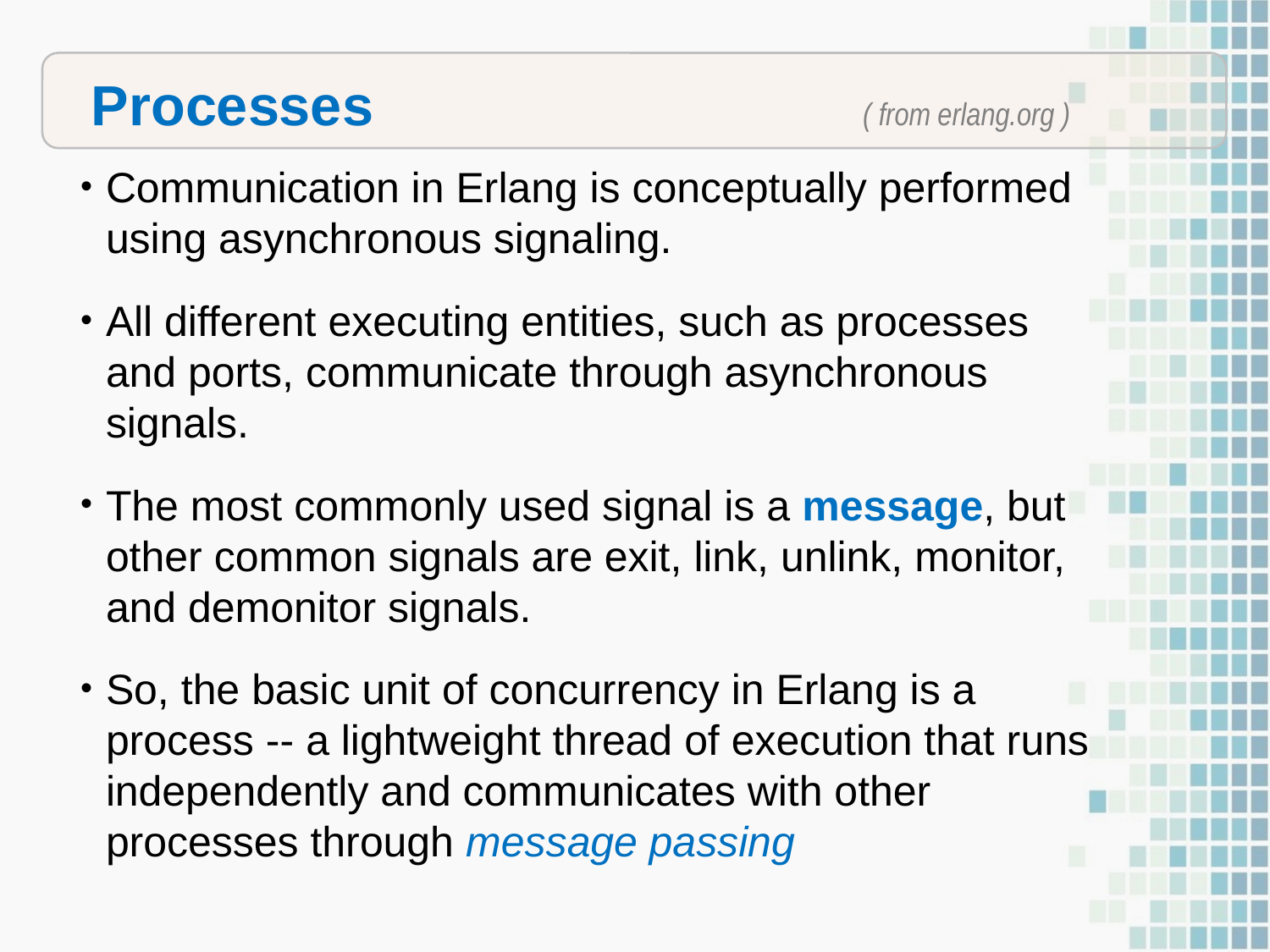

Processes                                  ( from erlang.org )
Communication in Erlang is conceptually performed using asynchronous signaling.
All different executing entities, such as processes and ports, communicate through asynchronous signals.
The most commonly used signal is a message, but other common signals are exit, link, unlink, monitor, and demonitor signals.
So, the basic unit of concurrency in Erlang is a process -- a lightweight thread of execution that runs independently and communicates with other processes through message passing